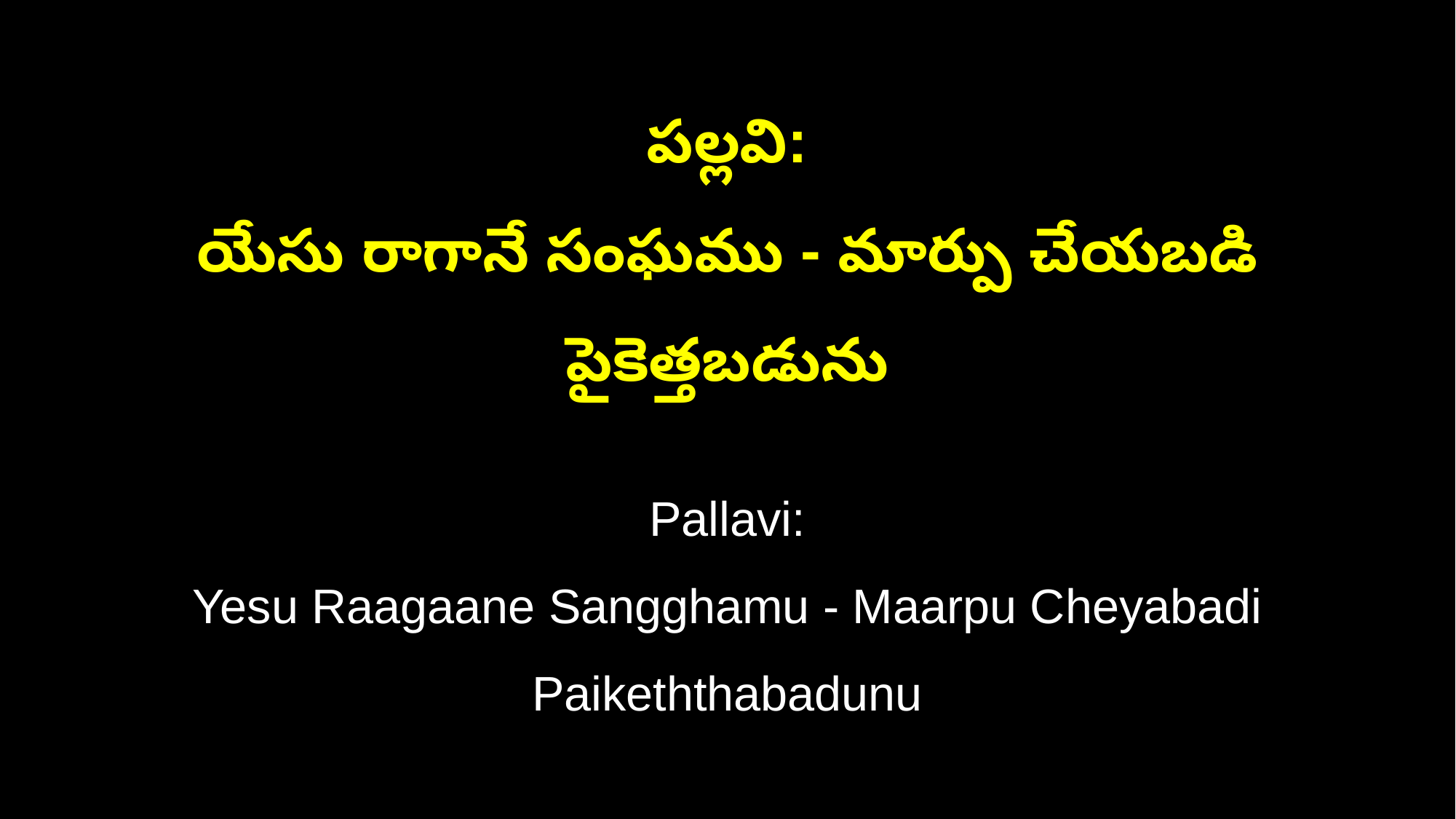

పల్లవి:
యేసు రాగానే సంఘము - మార్పు చేయబడి పైకెత్తబడును
Pallavi:
Yesu Raagaane Sangghamu - Maarpu Cheyabadi Paikeththabadunu